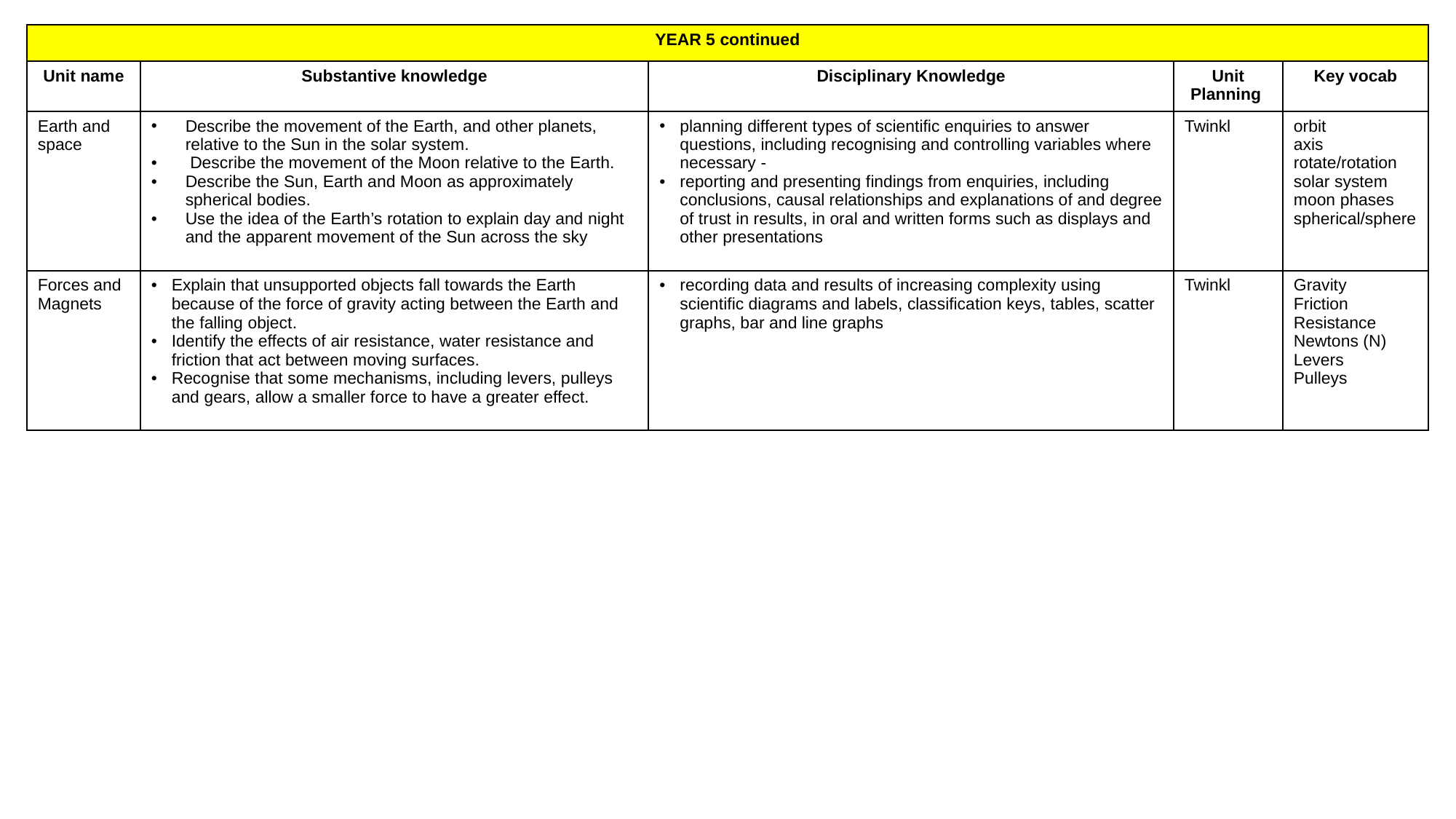

| YEAR 5 continued |  |  |  |  |
| --- | --- | --- | --- | --- |
| Unit name | Substantive knowledge | Disciplinary Knowledge | Unit Planning | Key vocab |
| Earth and space | Describe the movement of the Earth, and other planets, relative to the Sun in the solar system. Describe the movement of the Moon relative to the Earth. Describe the Sun, Earth and Moon as approximately spherical bodies. Use the idea of the Earth’s rotation to explain day and night and the apparent movement of the Sun across the sky | planning different types of scientific enquiries to answer questions, including recognising and controlling variables where necessary - reporting and presenting findings from enquiries, including conclusions, causal relationships and explanations of and degree of trust in results, in oral and written forms such as displays and other presentations | Twinkl | orbit axis rotate/rotation solar system moon phases spherical/sphere |
| Forces and Magnets | Explain that unsupported objects fall towards the Earth because of the force of gravity acting between the Earth and the falling object. Identify the effects of air resistance, water resistance and friction that act between moving surfaces. Recognise that some mechanisms, including levers, pulleys and gears, allow a smaller force to have a greater effect. | recording data and results of increasing complexity using scientific diagrams and labels, classification keys, tables, scatter graphs, bar and line graphs | Twinkl | Gravity Friction Resistance Newtons (N) Levers Pulleys |